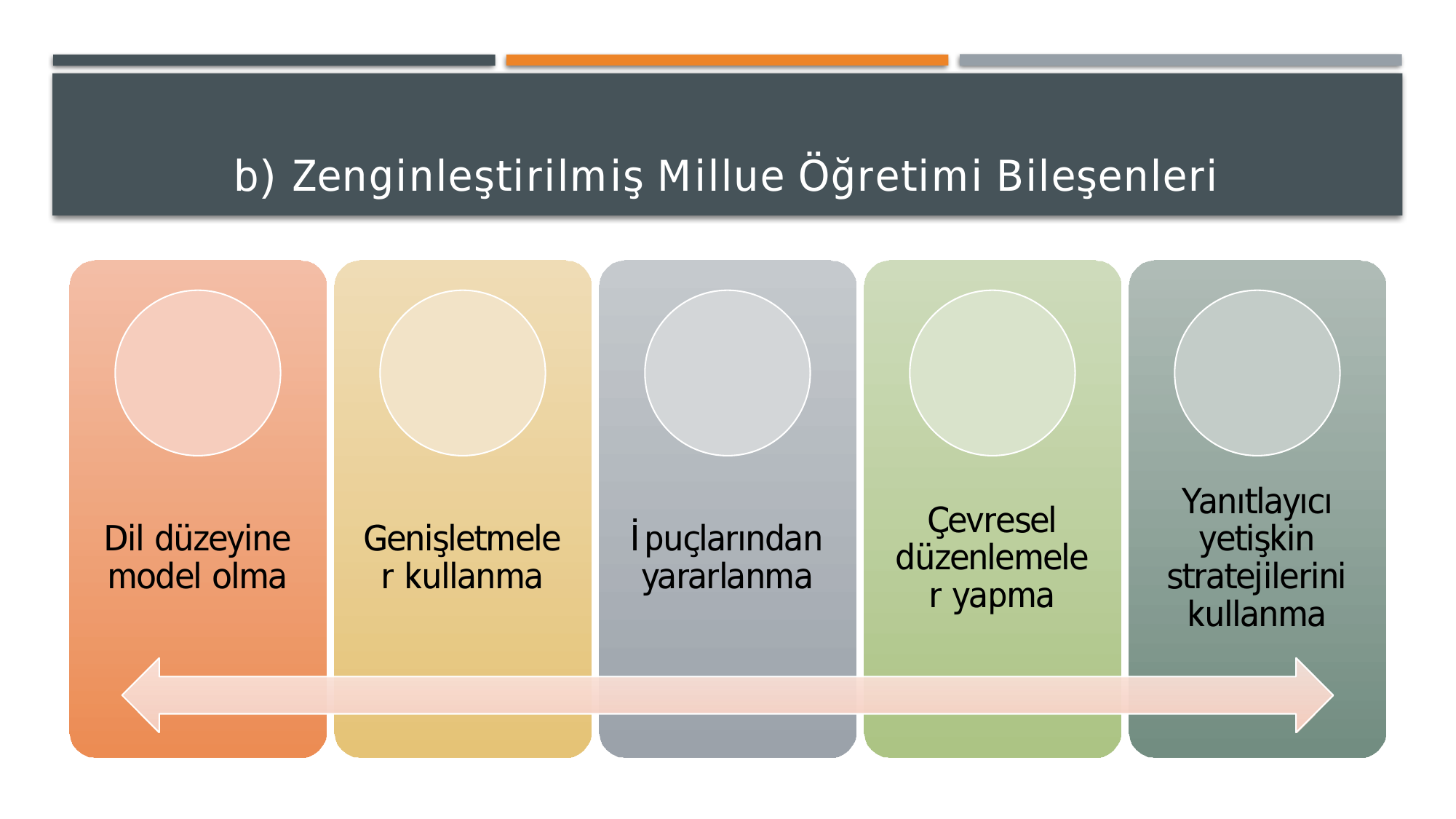

# b) Zenginleştirilmiş Millue Öğretimi Bileşenleri
Dil düzeyine model olma
Genişletmeler kullanma
İpuçlarından yararlanma
Çevresel düzenlemeler yapma
Yanıtlayıcı yetişkin stratejilerini kullanma